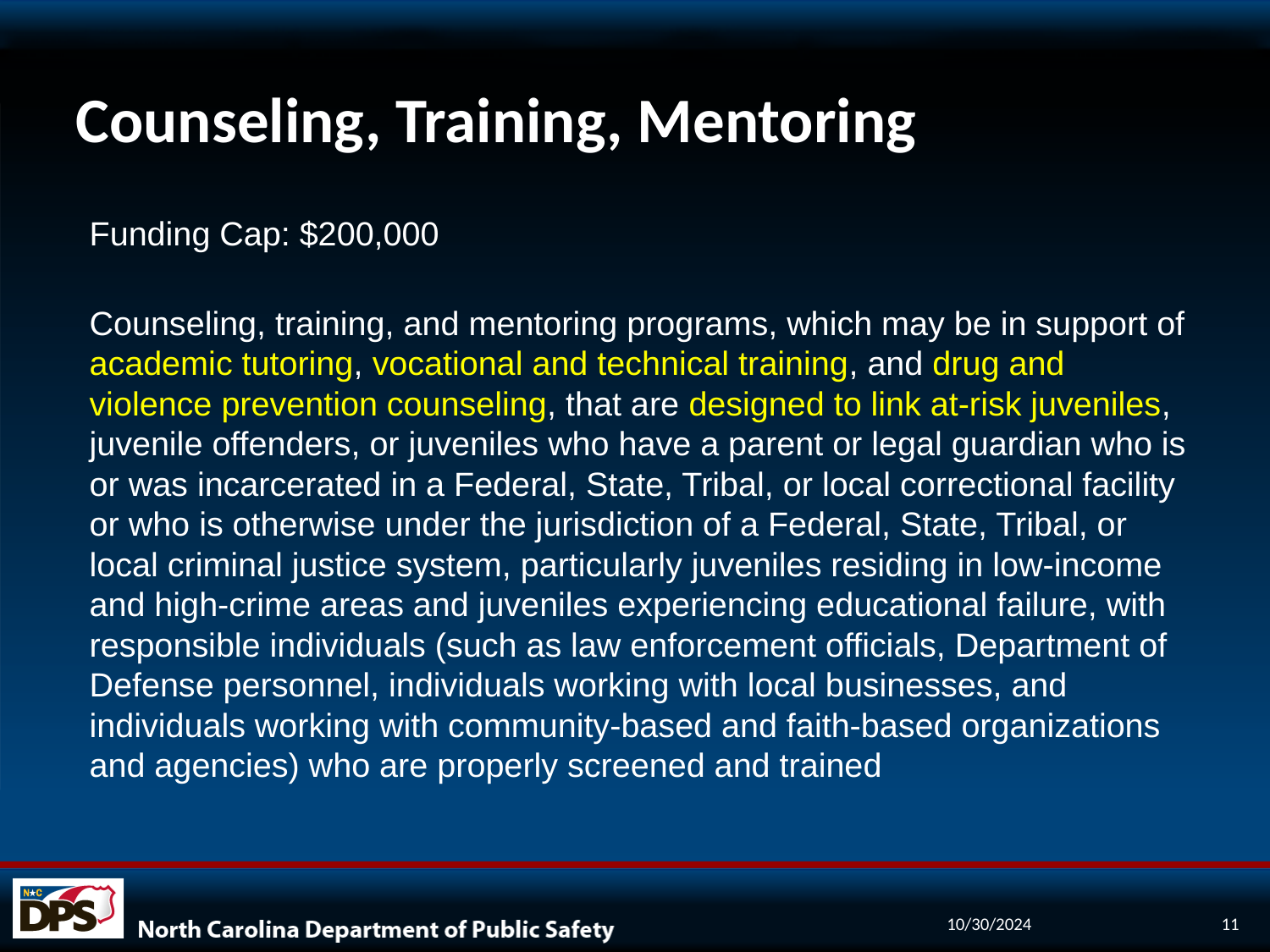

# Counseling, Training, Mentoring
Funding Cap: $200,000

Counseling, training, and mentoring programs, which may be in support of academic tutoring, vocational and technical training, and drug and violence prevention counseling, that are designed to link at-risk juveniles, juvenile offenders, or juveniles who have a parent or legal guardian who is or was incarcerated in a Federal, State, Tribal, or local correctional facility or who is otherwise under the jurisdiction of a Federal, State, Tribal, or local criminal justice system, particularly juveniles residing in low-income and high-crime areas and juveniles experiencing educational failure, with responsible individuals (such as law enforcement officials, Department of Defense personnel, individuals working with local businesses, and individuals working with community-based and faith-based organizations and agencies) who are properly screened and trained
10/30/2024
11